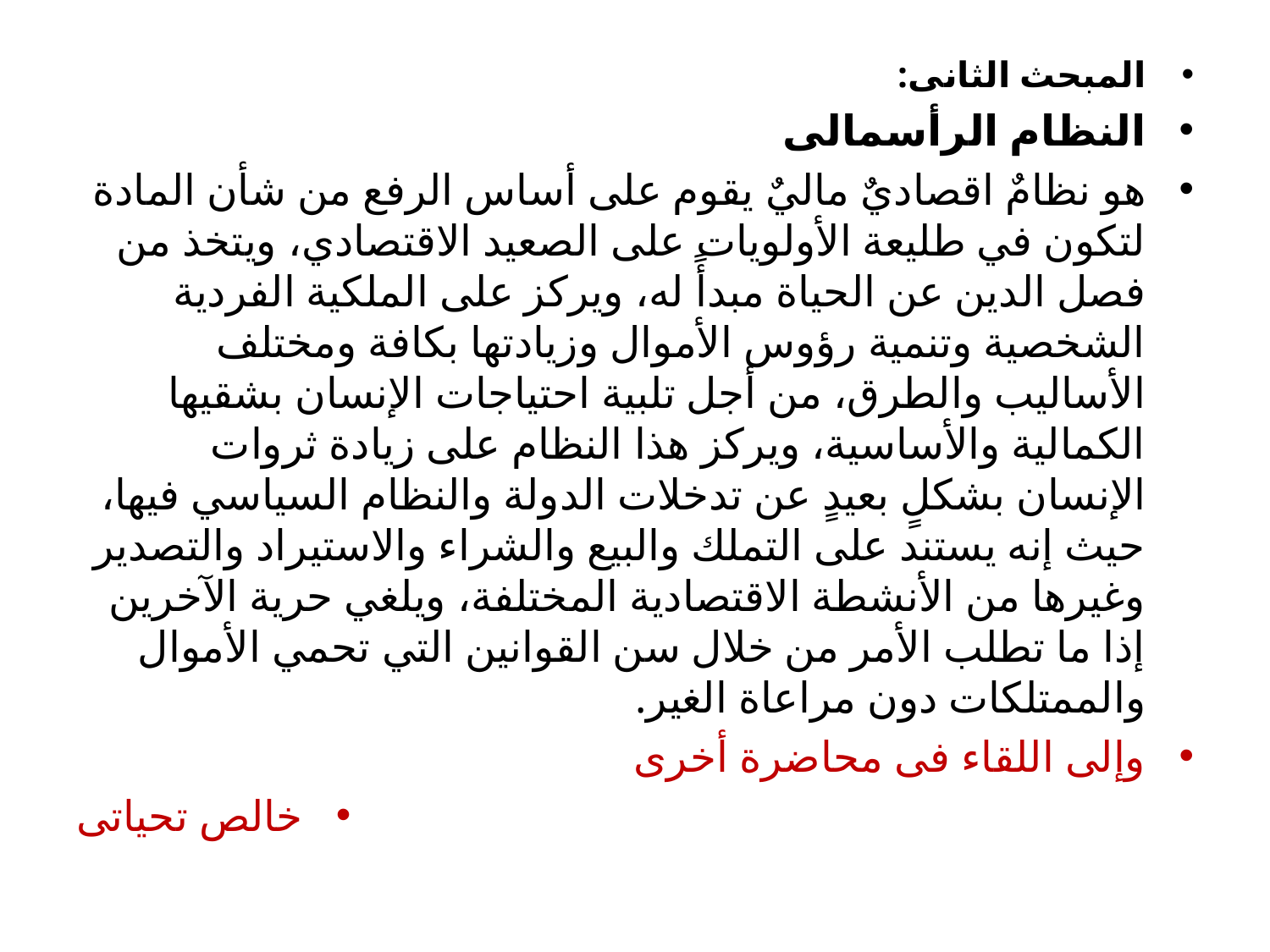

المبحث الثانى:
النظام الرأسمالى
هو نظامٌ اقصاديٌ ماليٌ يقوم على أساس الرفع من شأن المادة لتكون في طليعة الأولويات على الصعيد الاقتصادي، ويتخذ من فصل الدين عن الحياة مبدأً له، ويركز على الملكية الفردية الشخصية وتنمية رؤوس الأموال وزيادتها بكافة ومختلف الأساليب والطرق، من أجل تلبية احتياجات الإنسان بشقيها الكمالية والأساسية، ويركز هذا النظام على زيادة ثروات الإنسان بشكلٍ بعيدٍ عن تدخلات الدولة والنظام السياسي فيها، حيث إنه يستند على التملك والبيع والشراء والاستيراد والتصدير وغيرها من الأنشطة الاقتصادية المختلفة، ويلغي حرية الآخرين إذا ما تطلب الأمر من خلال سن القوانين التي تحمي الأموال والممتلكات دون مراعاة الغير.
وإلى اللقاء فى محاضرة أخرى
خالص تحياتى